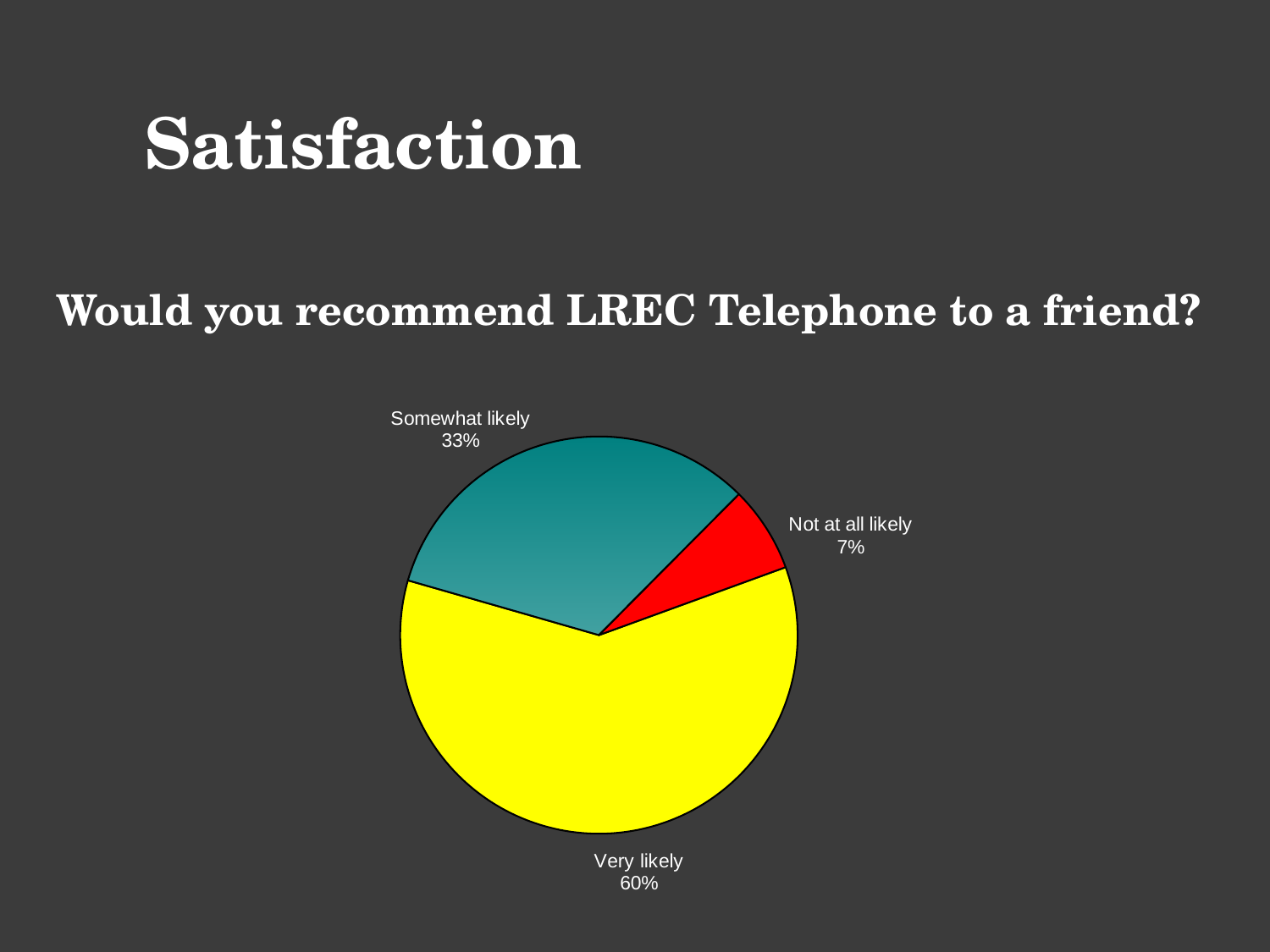

Satisfaction
Would you recommend LREC Telephone to a friend?

### Chart

| Category | Percentage |
|---|---|
| Very Likely | 0.6000000000000003 |
| Somewhat likely | 0.33000000000000024 |
| Not at all likely | 0.07000000000000002 |